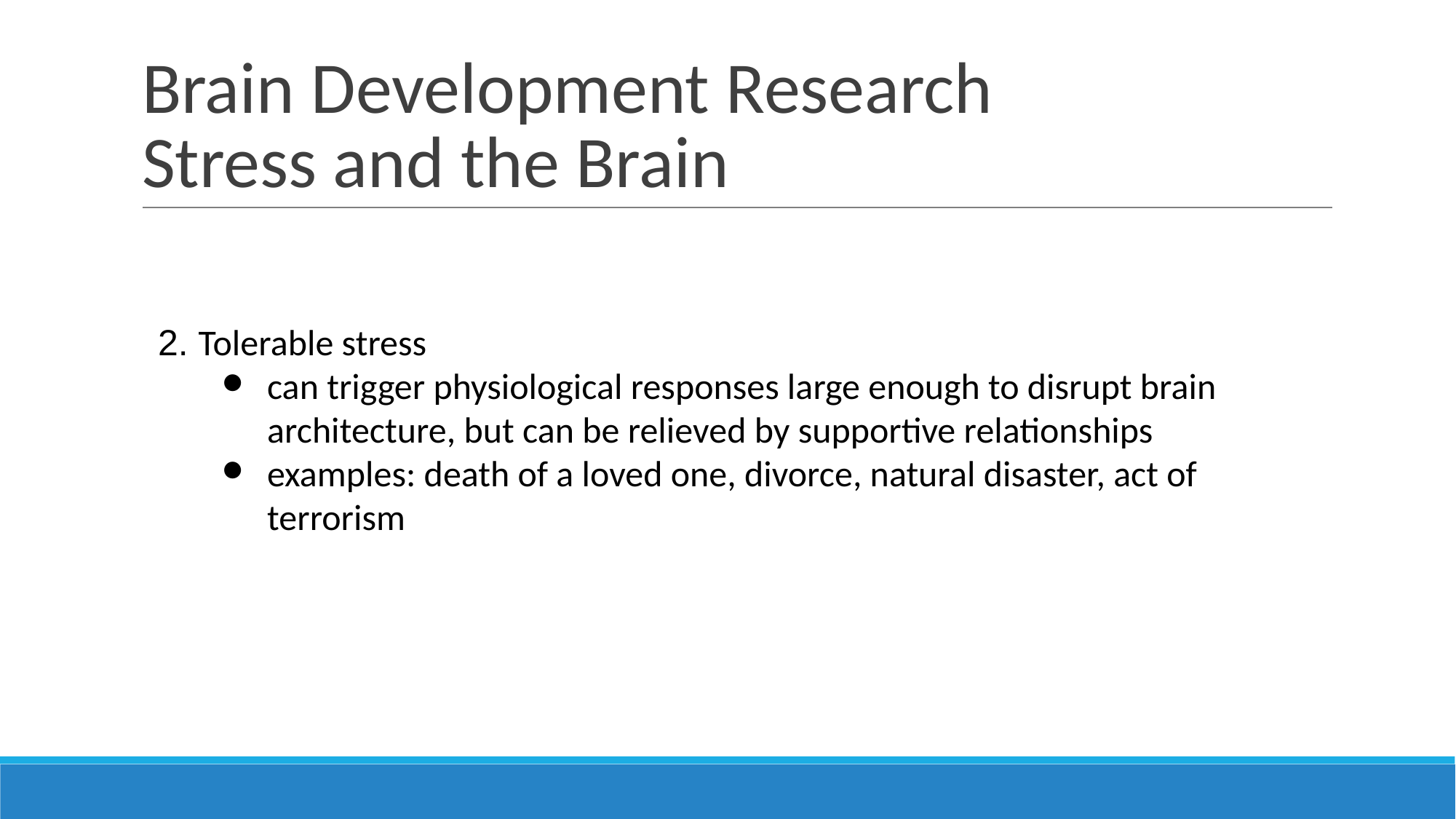

# Brain Development Research
Stress and the Brain

2. Tolerable stress
can trigger physiological responses large enough to disrupt brain architecture, but can be relieved by supportive relationships
examples: death of a loved one, divorce, natural disaster, act of terrorism